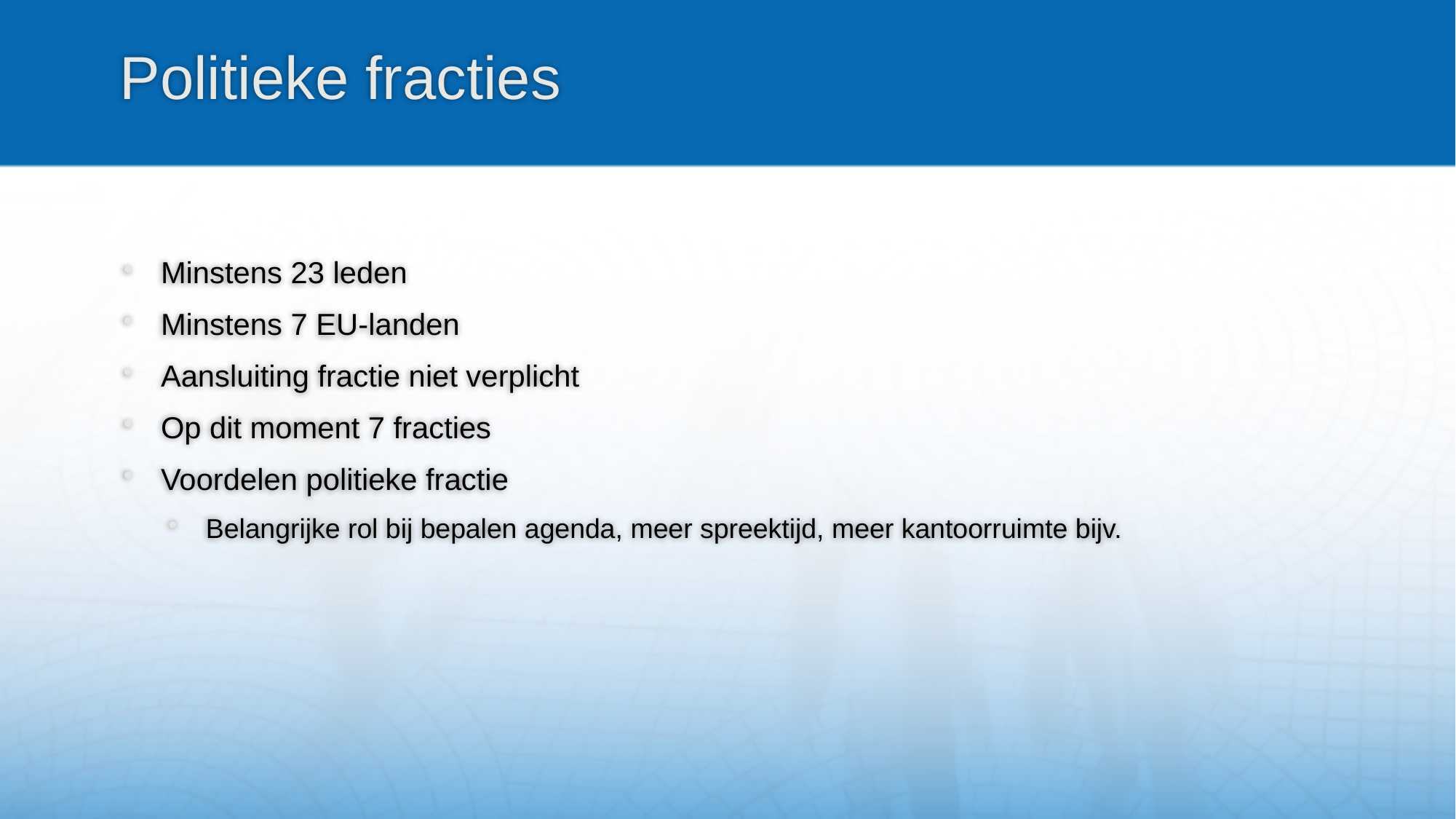

# Politieke fracties
Minstens 23 leden
Minstens 7 EU-landen
Aansluiting fractie niet verplicht
Op dit moment 7 fracties
Voordelen politieke fractie
Belangrijke rol bij bepalen agenda, meer spreektijd, meer kantoorruimte bijv.